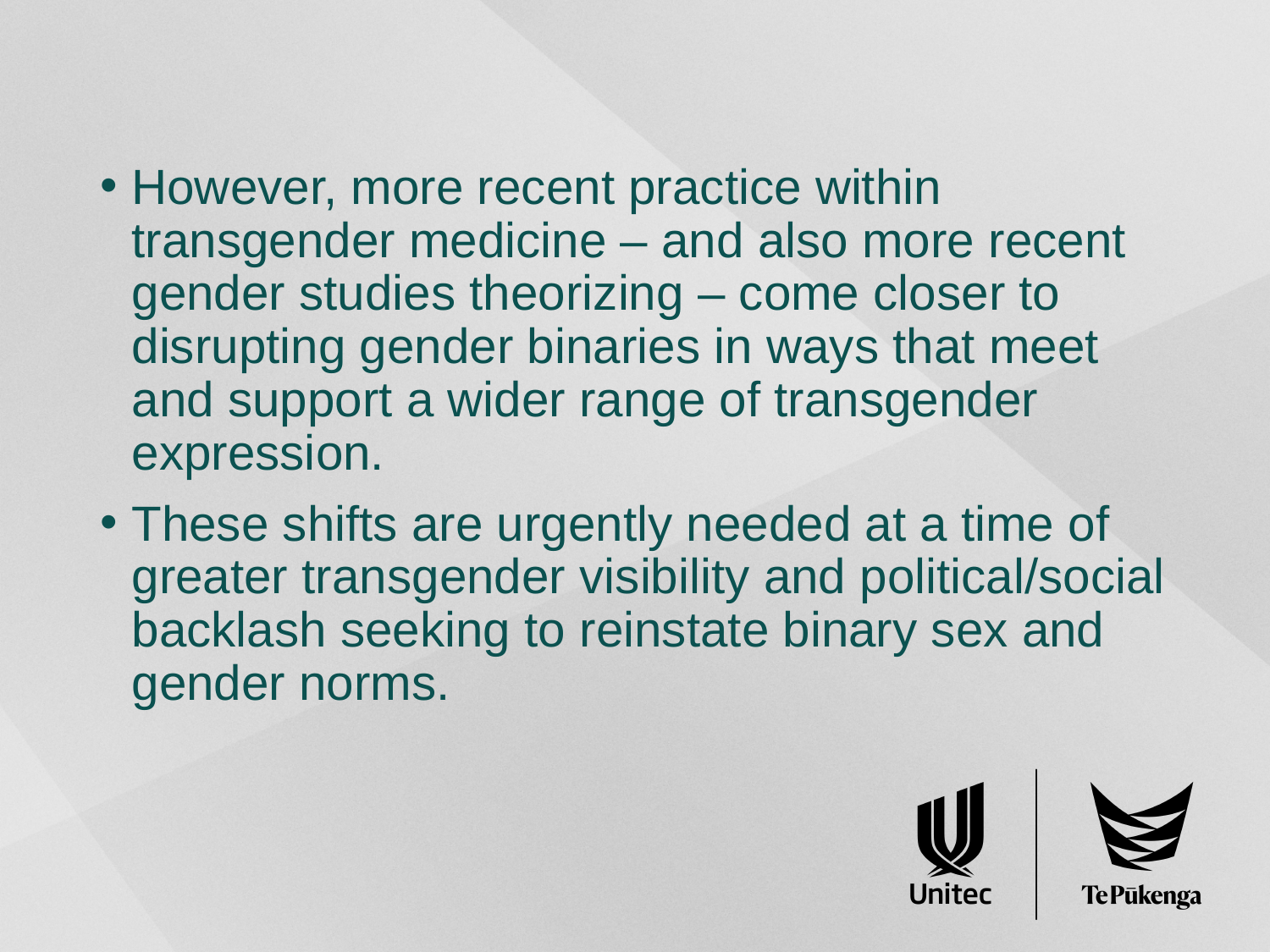

#
However, more recent practice within transgender medicine – and also more recent gender studies theorizing – come closer to disrupting gender binaries in ways that meet and support a wider range of transgender expression.
These shifts are urgently needed at a time of greater transgender visibility and political/social backlash seeking to reinstate binary sex and gender norms.